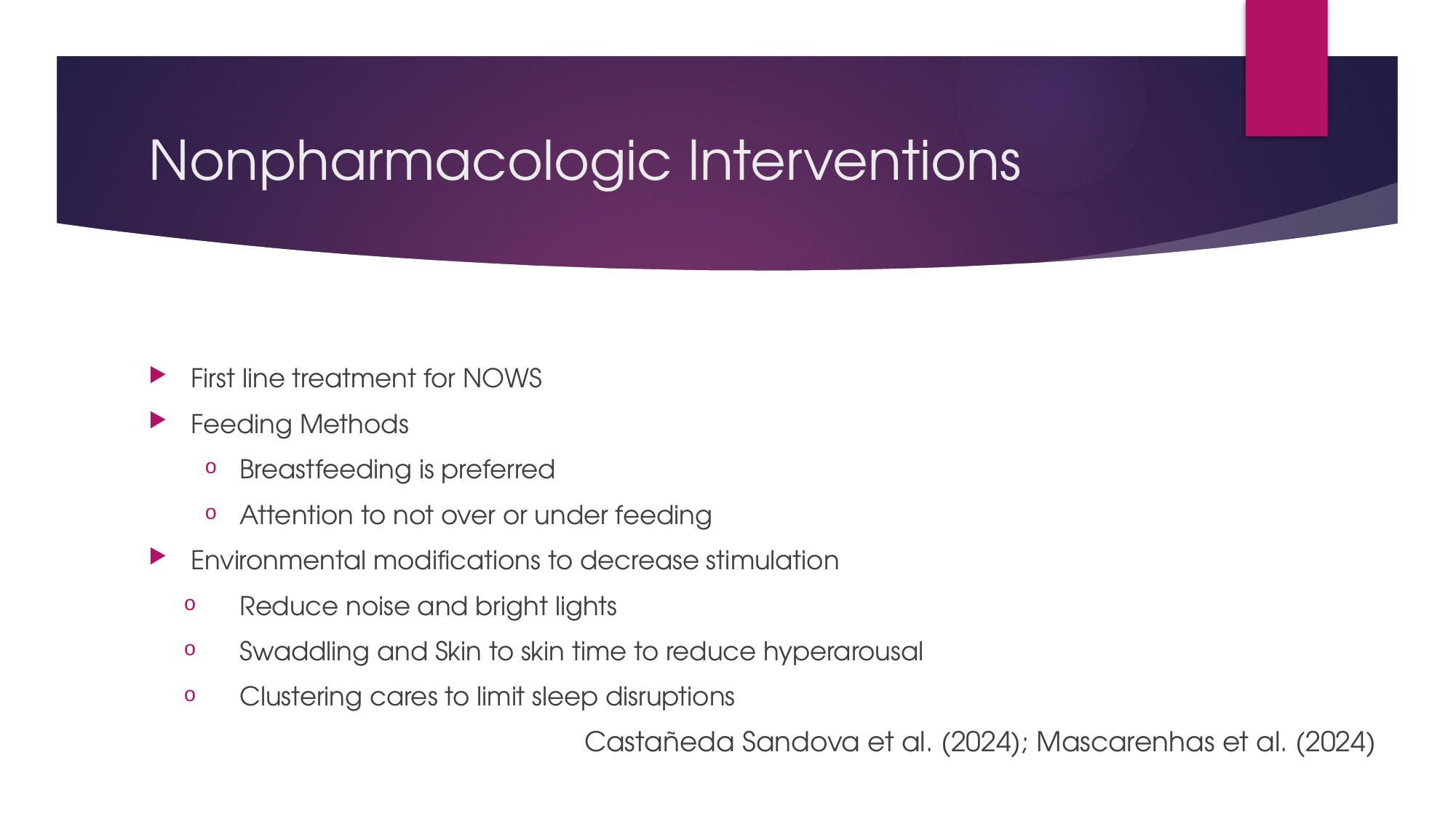

# Nonpharmacologic Interventions

First line treatment for NOWS
Feeding Methods
Breastfeeding is preferred
Attention to not over or under feeding
Environmental modifications to decrease stimulation
Reduce noise and bright lights
Swaddling and Skin to skin time to reduce hyperarousal
Clustering cares to limit sleep disruptions

Castañeda Sandova et al. (2024); Mascarenhas et al. (2024)